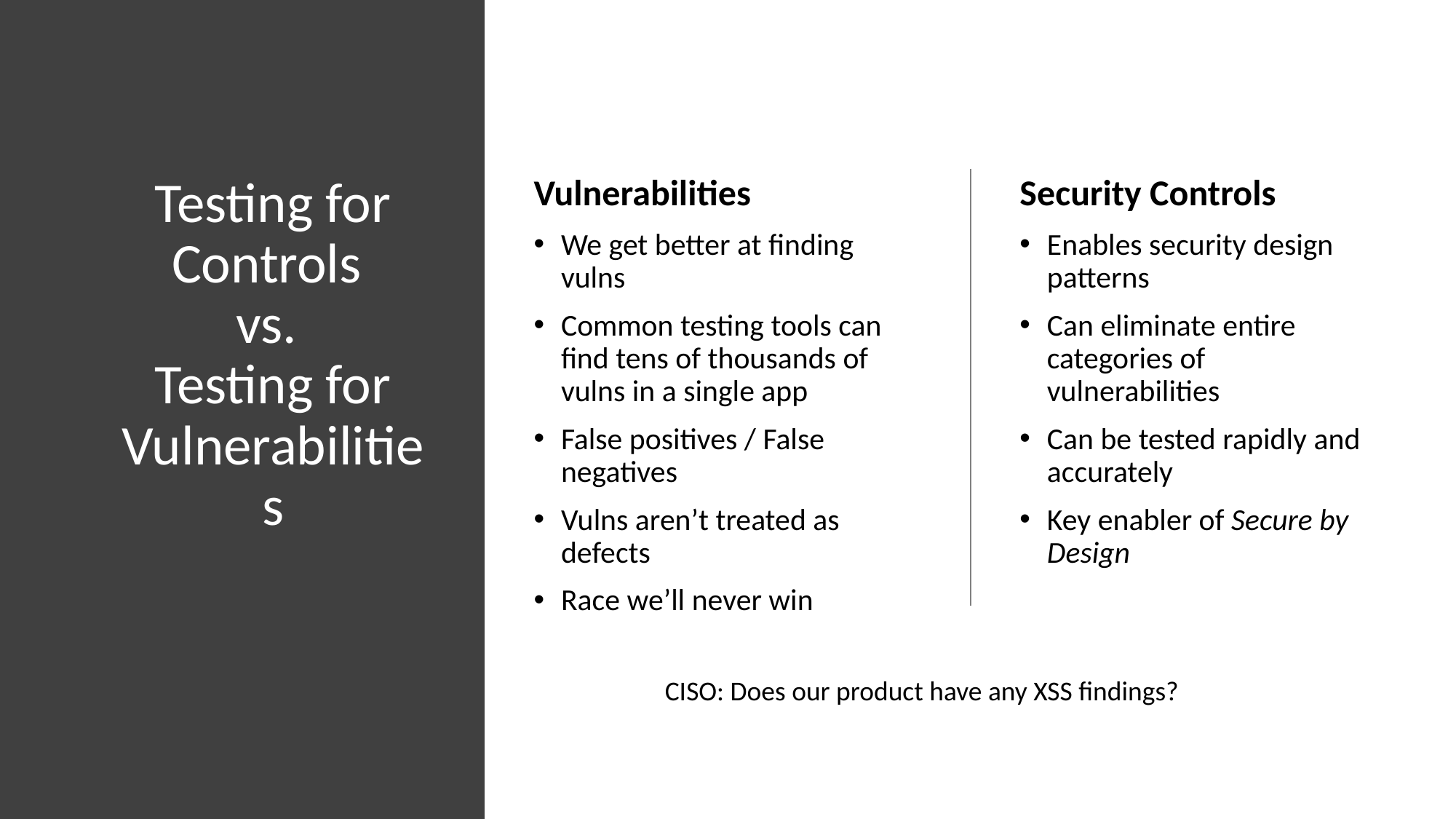

# Testing for Controls vs. Testing for Vulnerabilities
Vulnerabilities
We get better at finding vulns
Common testing tools can find tens of thousands of vulns in a single app
False positives / False negatives
Vulns aren’t treated as defects
Race we’ll never win
Security Controls
Enables security design patterns
Can eliminate entire categories of vulnerabilities
Can be tested rapidly and accurately
Key enabler of Secure by Design
CISO: Does our product have any XSS findings?